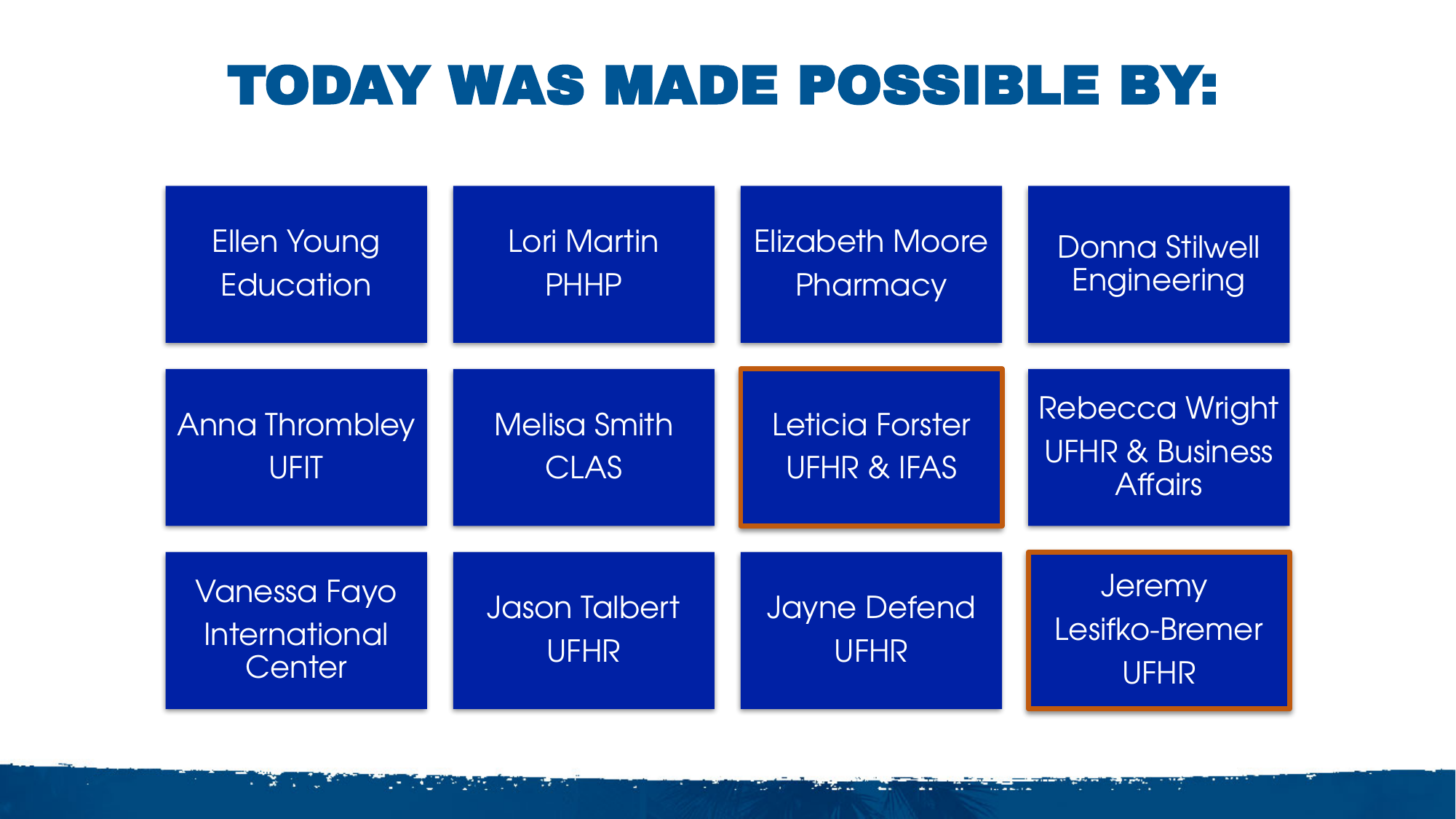

Today was made possible by:
Ellen Young
Education
Lori Martin
PHHP
Elizabeth Moore
Pharmacy
Donna Stilwell
Engineering
Anna Thrombley
UFIT
Melisa Smith
CLAS
Leticia Forster
UFHR & IFAS
Rebecca Wright
UFHR & Business Affairs
Vanessa Fayo
International Center
Jason Talbert
UFHR
Jayne Defend
UFHR
Jeremy
Lesifko-Bremer
UFHR